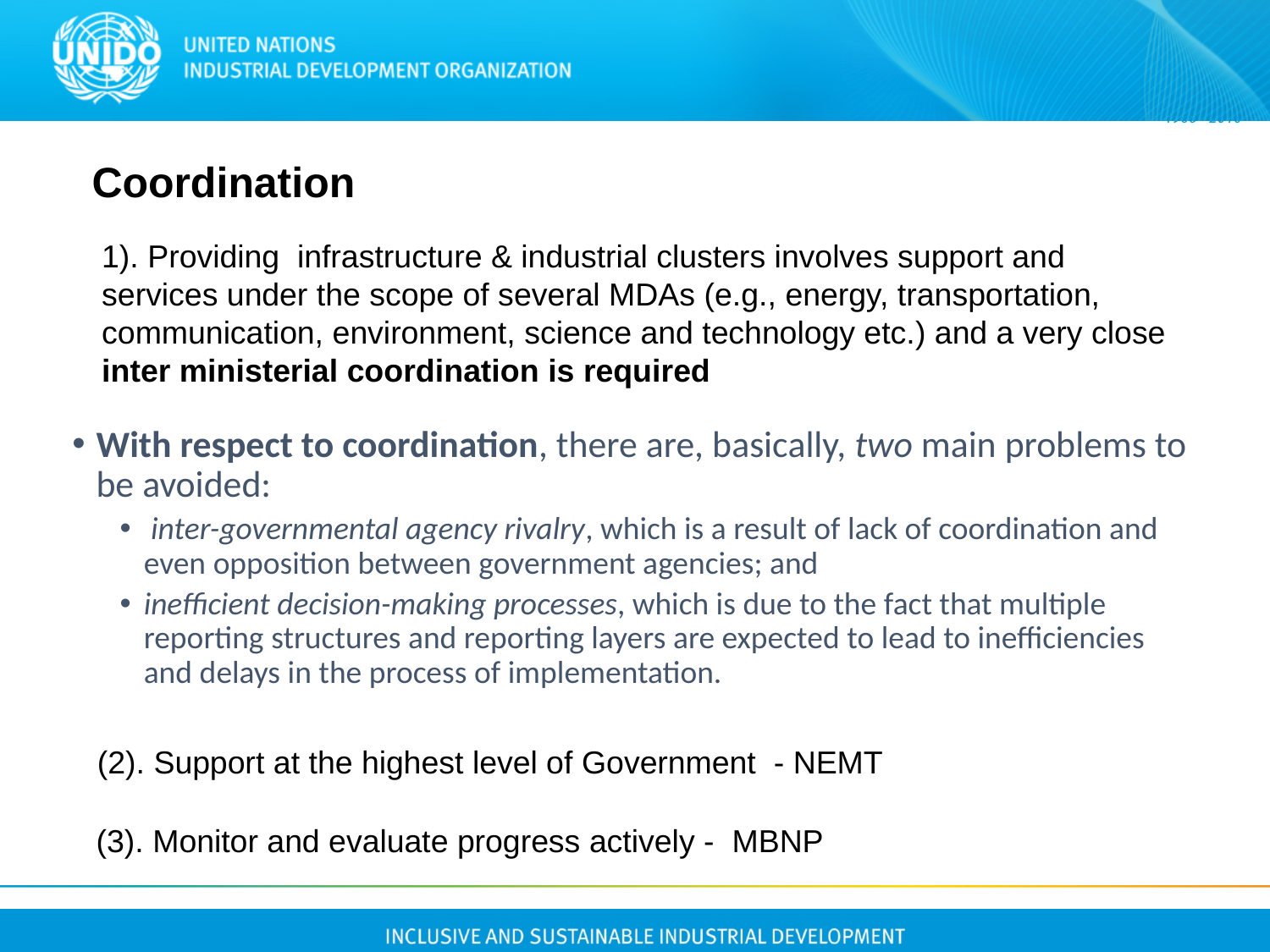

Coordination
1). Providing  infrastructure & industrial clusters involves support and  services under the scope of several MDAs (e.g., energy, transportation, communication, environment, science and technology etc.) and a very close inter ministerial coordination is required
With respect to coordination, there are, basically, two main problems to be avoided:
 inter-governmental agency rivalry, which is a result of lack of coordination and even opposition between government agencies; and
inefficient decision-making processes, which is due to the fact that multiple reporting structures and reporting layers are expected to lead to inefficiencies and delays in the process of implementation.
(2). Support at the highest level of Government  - NEMT
(3). Monitor and evaluate progress actively -  MBNP